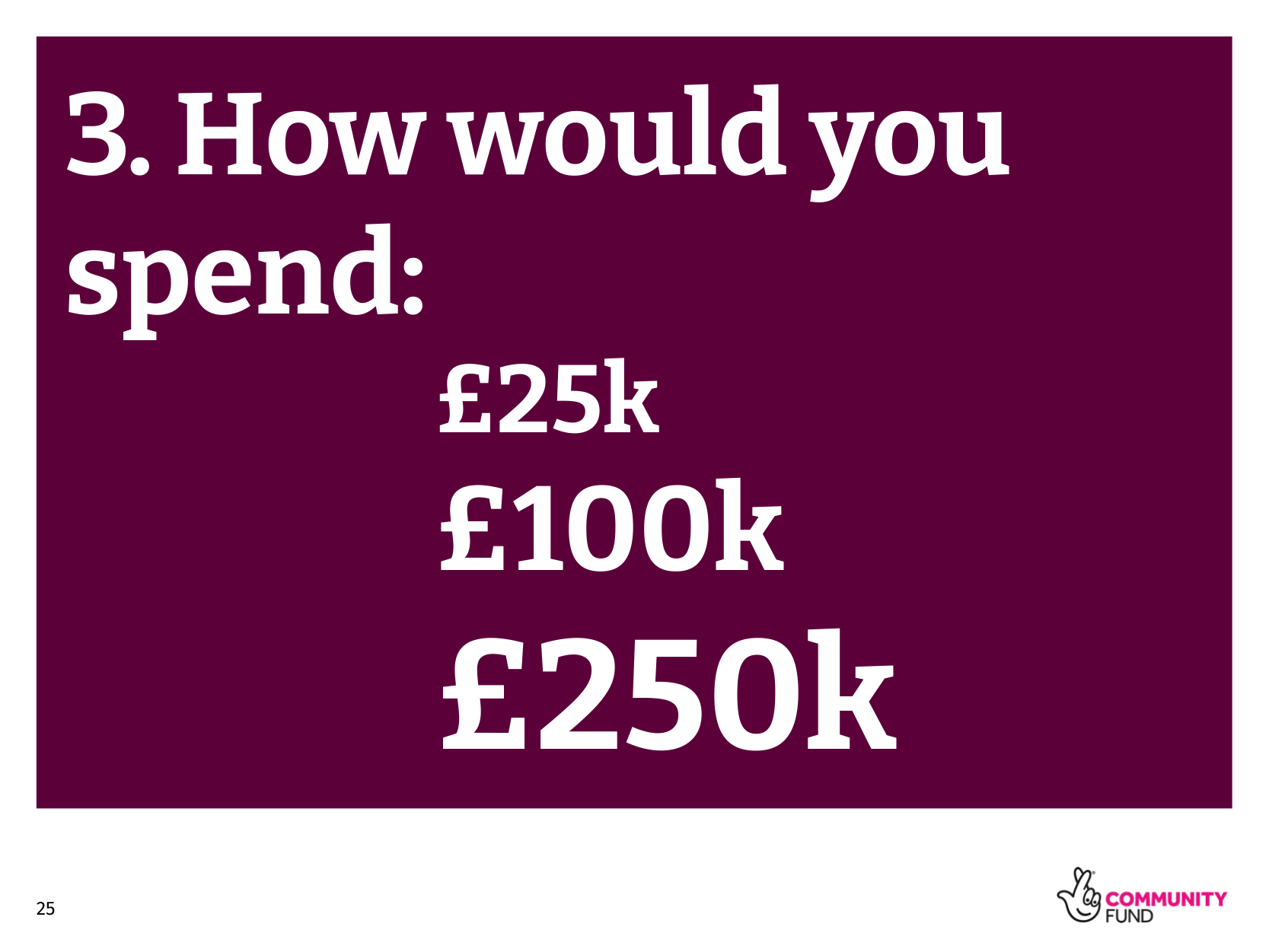

3. How would you spend:
£25k
£100k
£250k